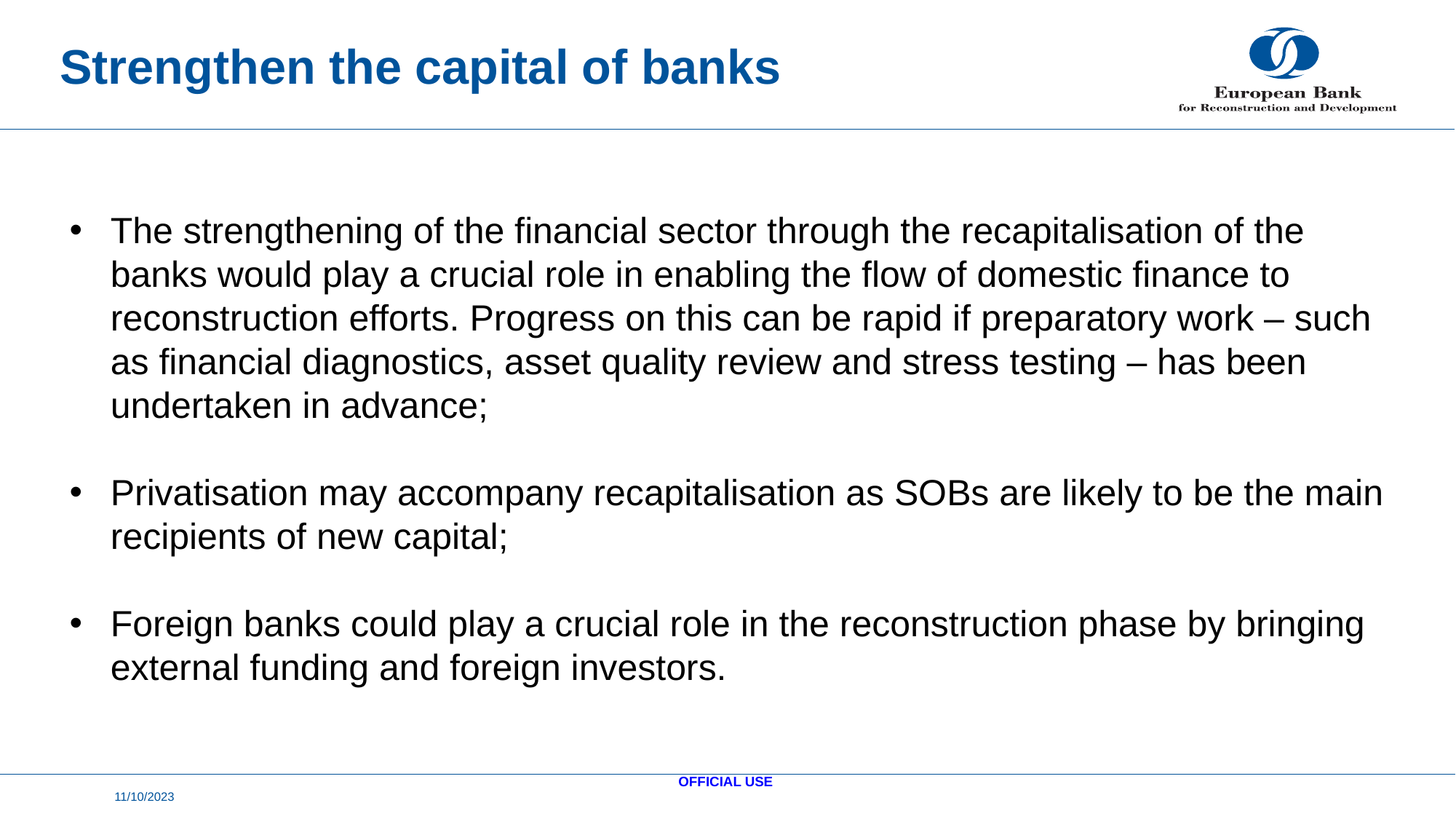

# Strengthen the capital of banks
The strengthening of the financial sector through the recapitalisation of the banks would play a crucial role in enabling the flow of domestic finance to reconstruction efforts. Progress on this can be rapid if preparatory work – such as financial diagnostics, asset quality review and stress testing – has been undertaken in advance;

Privatisation may accompany recapitalisation as SOBs are likely to be the main recipients of new capital;

Foreign banks could play a crucial role in the reconstruction phase by bringing external funding and foreign investors.

OFFICIAL USE
11/10/2023